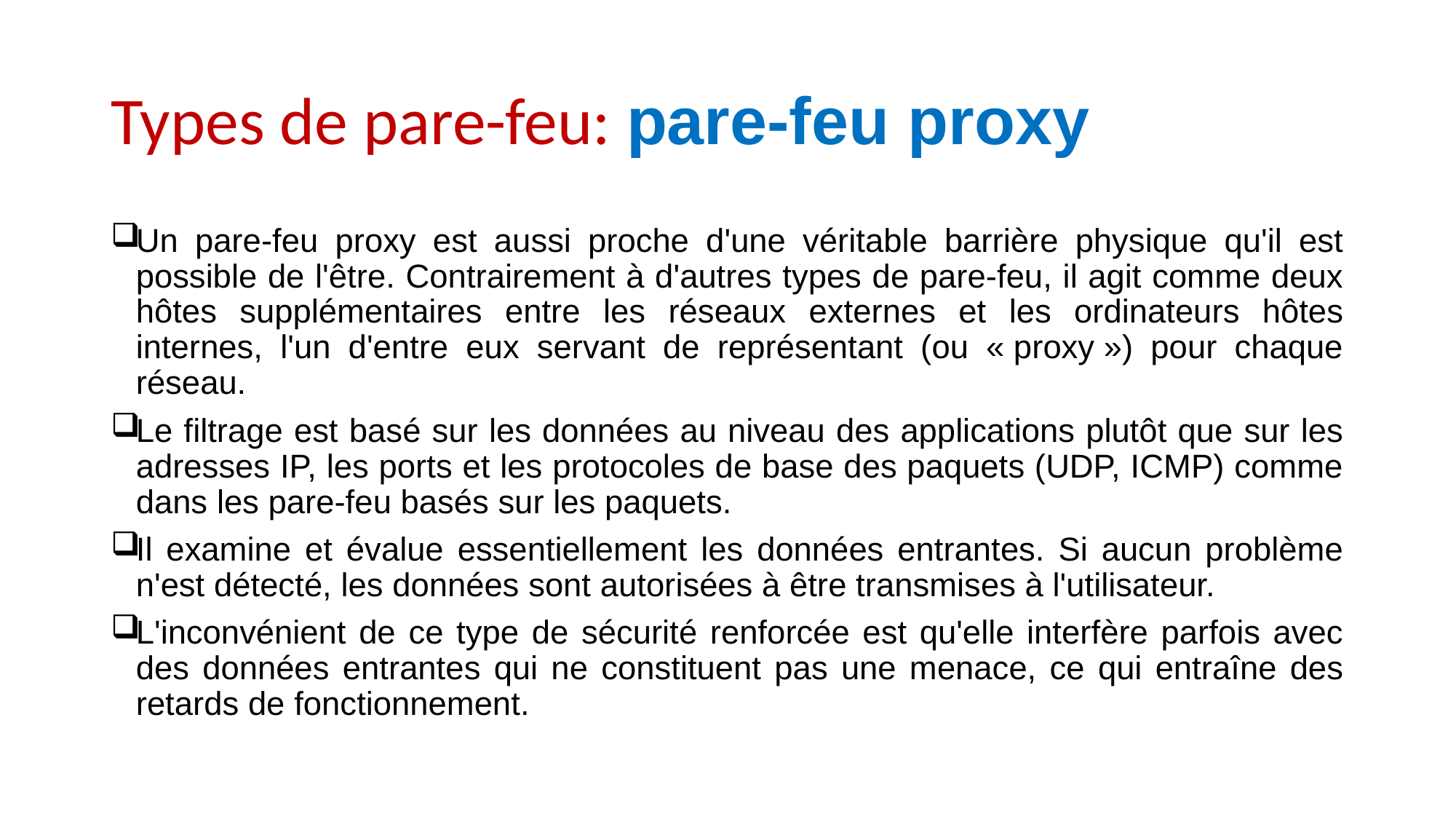

# Types de pare-feu: pare-feu proxy
Un pare-feu proxy est aussi proche d'une véritable barrière physique qu'il est possible de l'être. Contrairement à d'autres types de pare-feu, il agit comme deux hôtes supplémentaires entre les réseaux externes et les ordinateurs hôtes internes, l'un d'entre eux servant de représentant (ou « proxy ») pour chaque réseau.
Le filtrage est basé sur les données au niveau des applications plutôt que sur les adresses IP, les ports et les protocoles de base des paquets (UDP, ICMP) comme dans les pare-feu basés sur les paquets.
Il examine et évalue essentiellement les données entrantes. Si aucun problème n'est détecté, les données sont autorisées à être transmises à l'utilisateur.
L'inconvénient de ce type de sécurité renforcée est qu'elle interfère parfois avec des données entrantes qui ne constituent pas une menace, ce qui entraîne des retards de fonctionnement.